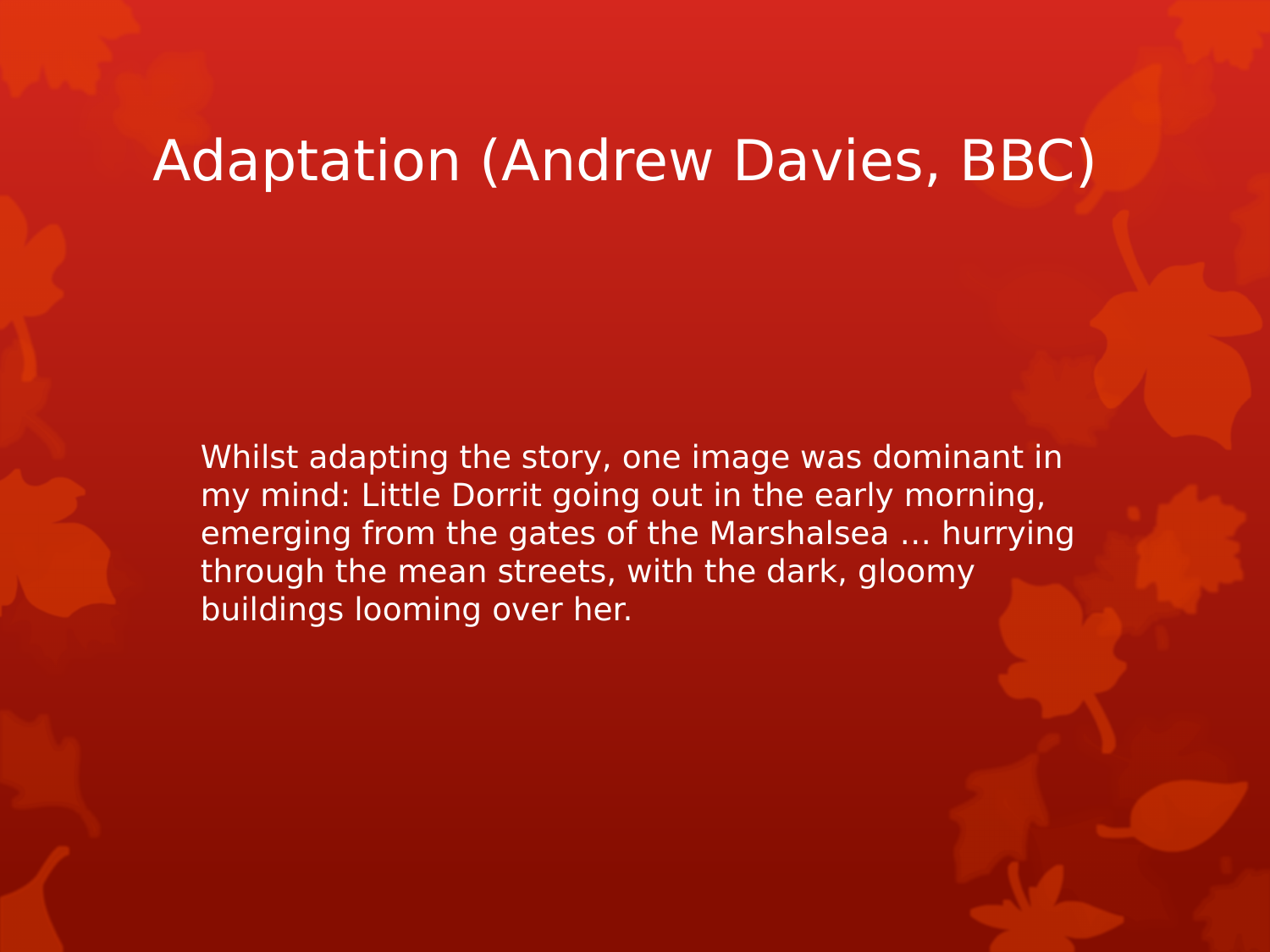

# Adaptation (Andrew Davies, BBC)
	Whilst adapting the story, one image was dominant in my mind: Little Dorrit going out in the early morning, emerging from the gates of the Marshalsea … hurrying through the mean streets, with the dark, gloomy buildings looming over her.